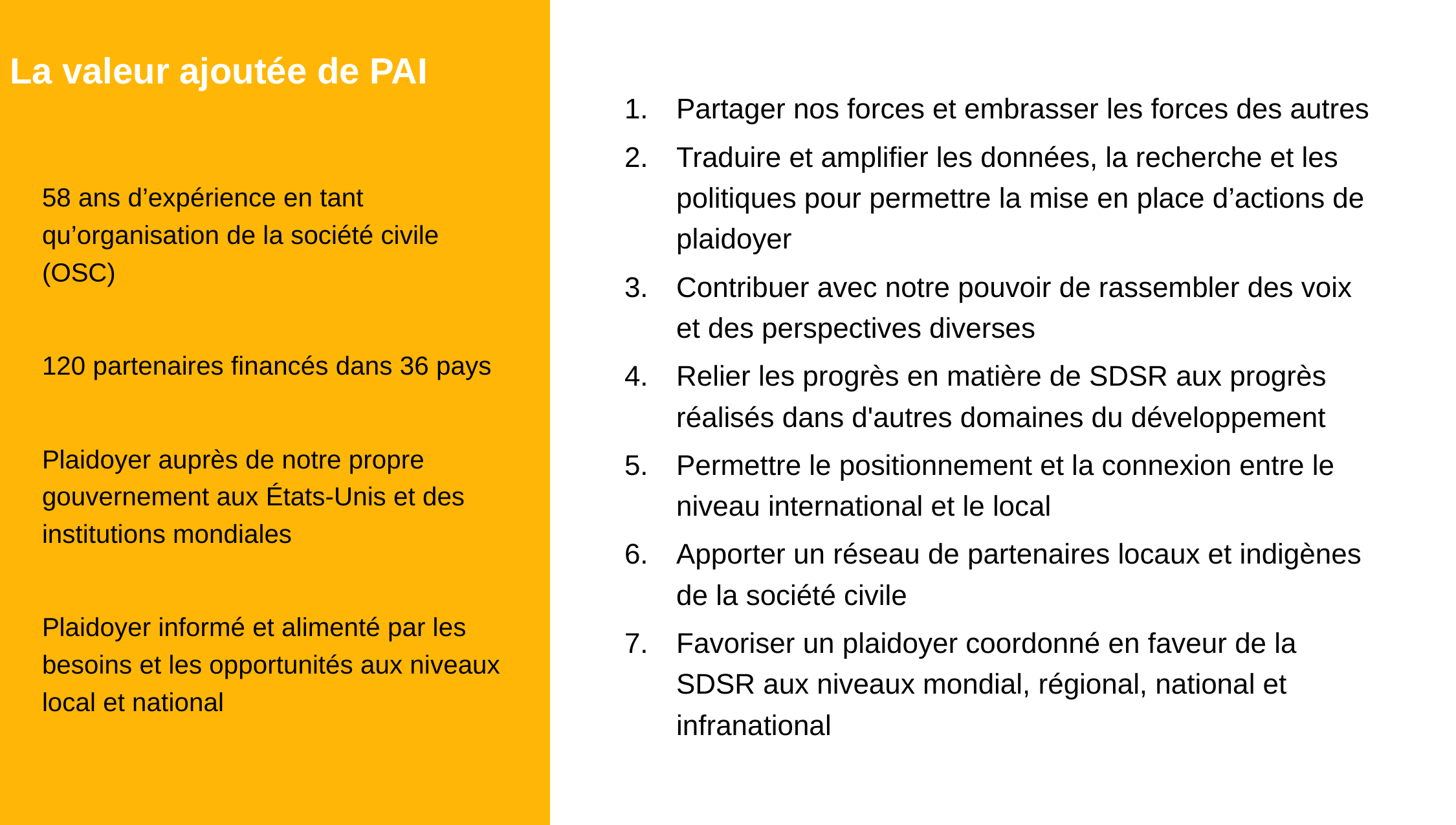

La valeur ajoutée de PAI
Partager nos forces et embrasser les forces des autres
Traduire et amplifier les données, la recherche et les politiques pour permettre la mise en place d’actions de plaidoyer
Contribuer avec notre pouvoir de rassembler des voix et des perspectives diverses
Relier les progrès en matière de SDSR aux progrès réalisés dans d'autres domaines du développement
Permettre le positionnement et la connexion entre le niveau international et le local
Apporter un réseau de partenaires locaux et indigènes de la société civile
Favoriser un plaidoyer coordonné en faveur de la SDSR aux niveaux mondial, régional, national et infranational
58 ans d’expérience en tant qu’organisation de la société civile (OSC)

120 partenaires financés dans 36 pays

Plaidoyer auprès de notre propre gouvernement aux États-Unis et des institutions mondiales

Plaidoyer informé et alimenté par les besoins et les opportunités aux niveaux local et national